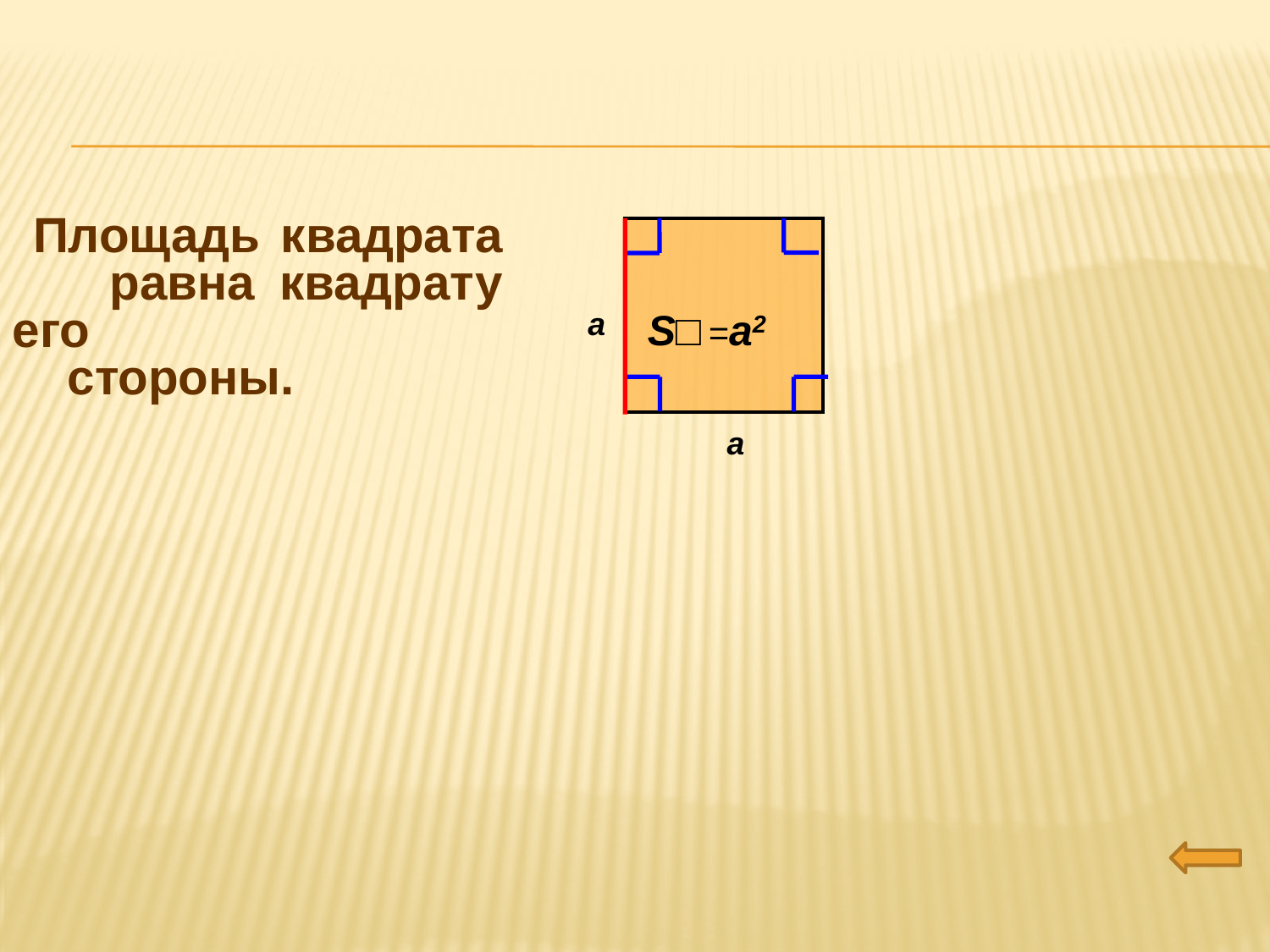

Площадь квадрата
    равна квадрату его
    стороны.

a
S□ =a2

a